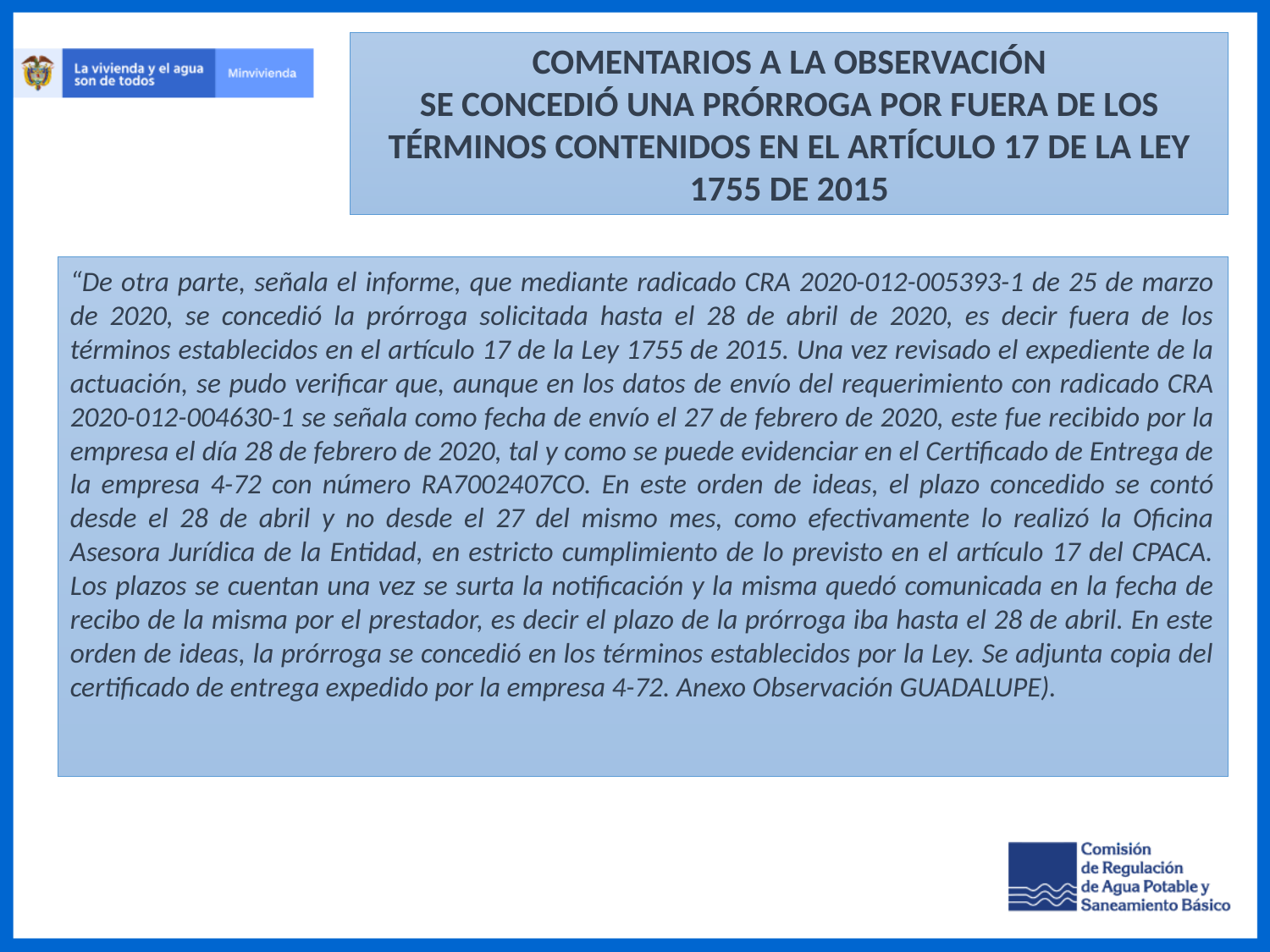

COMENTARIOS A LA OBSERVACIÓN
SE CONCEDIÓ UNA PRÓRROGA POR FUERA DE LOS TÉRMINOS CONTENIDOS EN EL ARTÍCULO 17 DE LA LEY 1755 DE 2015
“De otra parte, señala el informe, que mediante radicado CRA 2020-012-005393-1 de 25 de marzo de 2020, se concedió la prórroga solicitada hasta el 28 de abril de 2020, es decir fuera de los términos establecidos en el artículo 17 de la Ley 1755 de 2015. Una vez revisado el expediente de la actuación, se pudo verificar que, aunque en los datos de envío del requerimiento con radicado CRA 2020-012-004630-1 se señala como fecha de envío el 27 de febrero de 2020, este fue recibido por la empresa el día 28 de febrero de 2020, tal y como se puede evidenciar en el Certificado de Entrega de la empresa 4-72 con número RA7002407CO. En este orden de ideas, el plazo concedido se contó desde el 28 de abril y no desde el 27 del mismo mes, como efectivamente lo realizó la Oficina Asesora Jurídica de la Entidad, en estricto cumplimiento de lo previsto en el artículo 17 del CPACA. Los plazos se cuentan una vez se surta la notificación y la misma quedó comunicada en la fecha de recibo de la misma por el prestador, es decir el plazo de la prórroga iba hasta el 28 de abril. En este orden de ideas, la prórroga se concedió en los términos establecidos por la Ley. Se adjunta copia del certificado de entrega expedido por la empresa 4-72. Anexo Observación GUADALUPE).